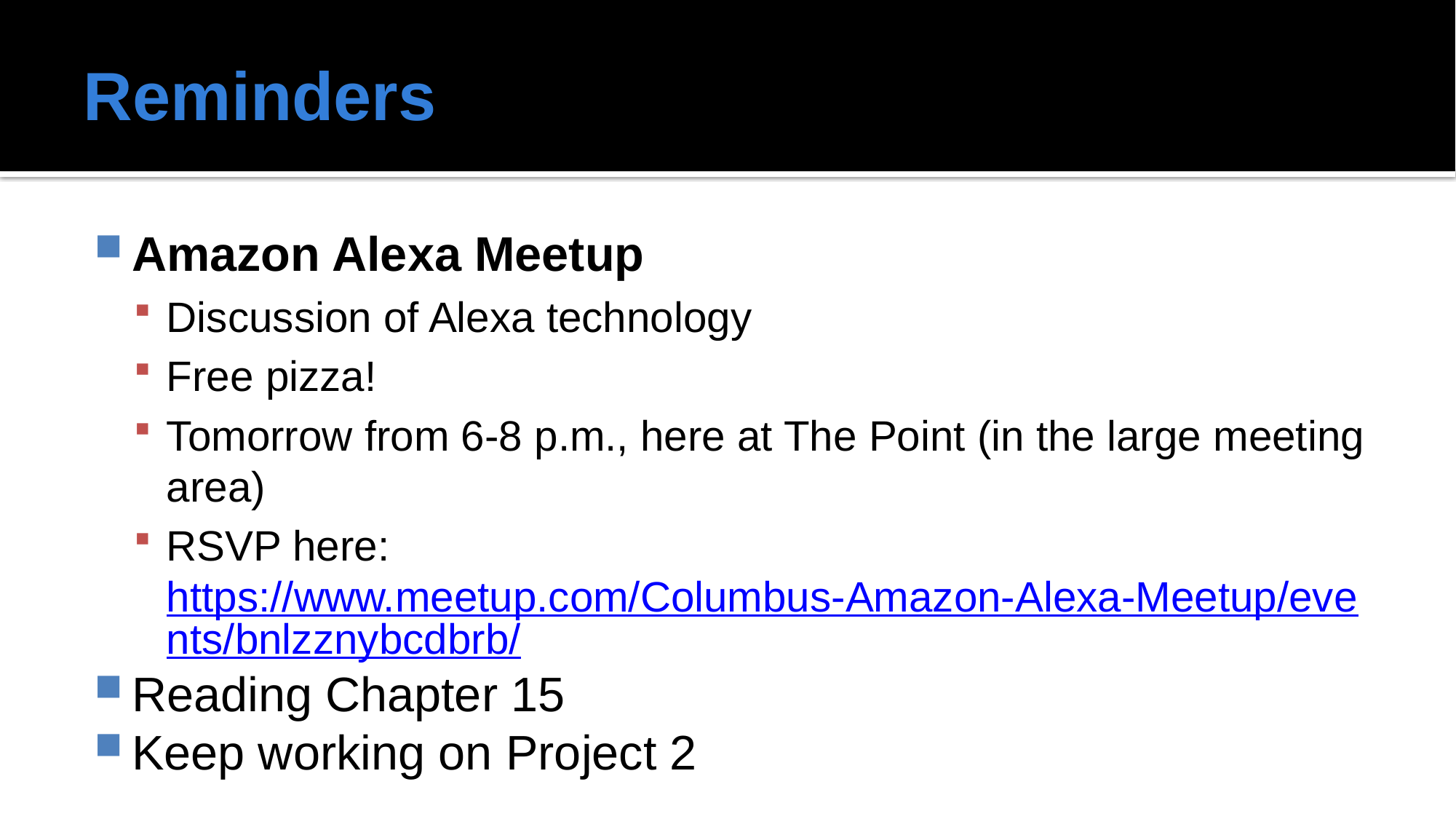

# Reminders
Amazon Alexa Meetup
Discussion of Alexa technology
Free pizza!
Tomorrow from 6-8 p.m., here at The Point (in the large meeting area)
RSVP here: https://www.meetup.com/Columbus-Amazon-Alexa-Meetup/events/bnlzznybcdbrb/
Reading Chapter 15
Keep working on Project 2